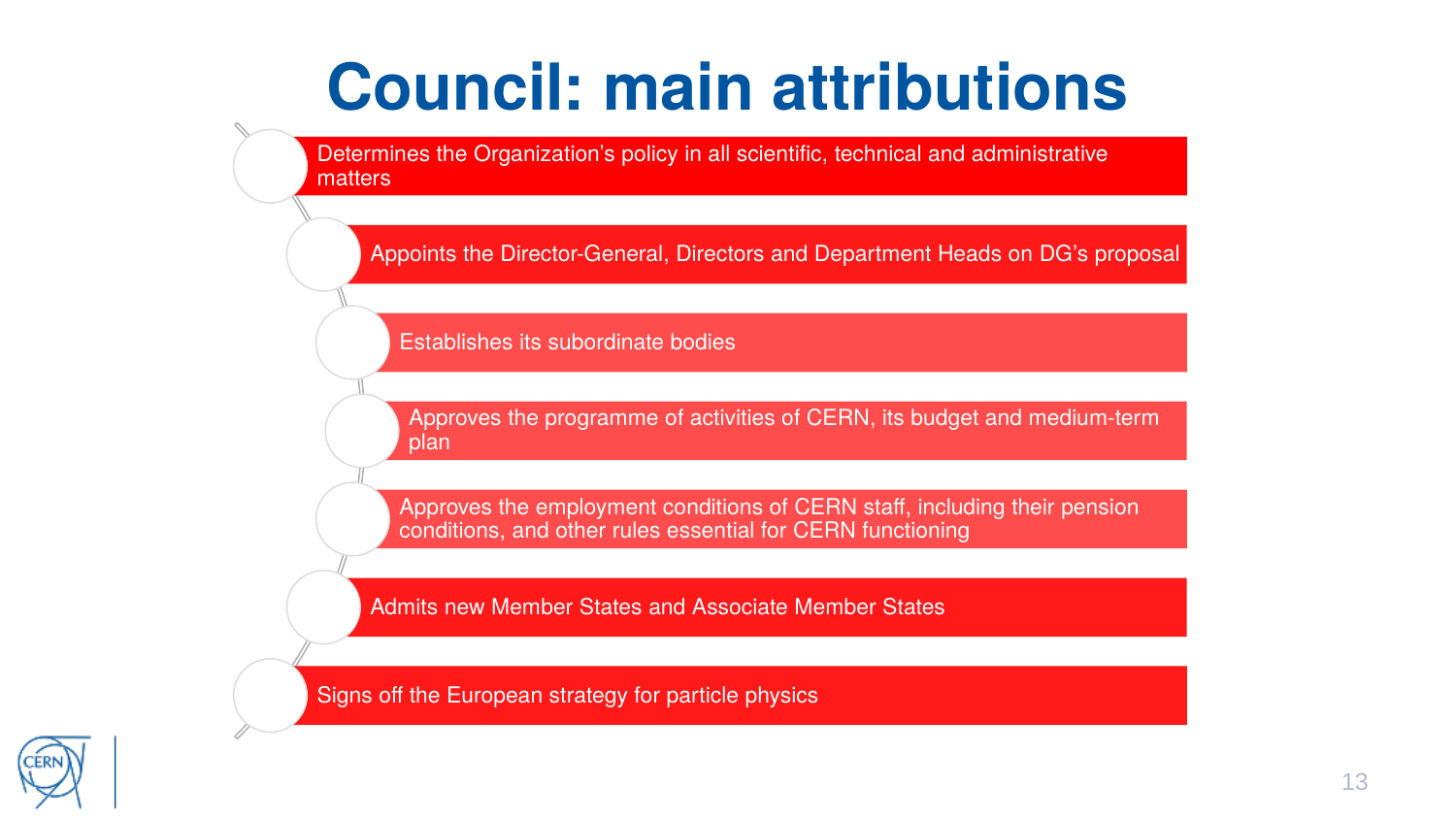

# Council: main attributions
Determines the Organization’s policy in all scientific, technical and administrative matters
Appoints the Director-General, Directors and Department Heads on DG’s proposal
Establishes its subordinate bodies
Approves the programme of activities of CERN, its budget and medium-term plan
Approves the employment conditions of CERN staff, including their pension conditions, and other rules essential for CERN functioning
Admits new Member States and Associate Member States
Signs off the European strategy for particle physics
13